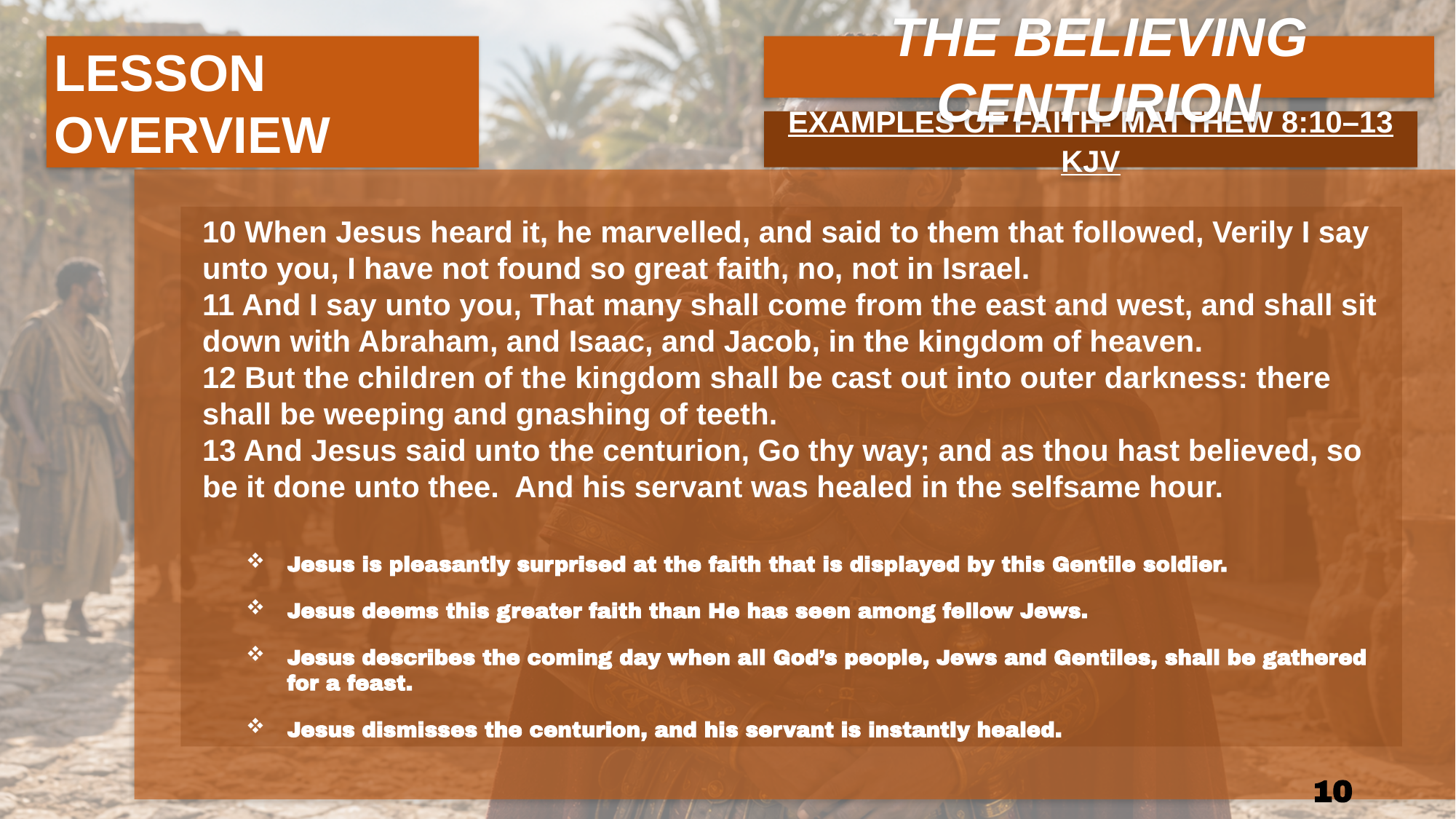

LESSON OVERVIEW
THE BELIEVING CENTURION
Examples of Faith- Matthew 8:10–13 KJV

10 When Jesus heard it, he marvelled, and said to them that followed, Verily I say unto you, I have not found so great faith, no, not in Israel.
11 And I say unto you, That many shall come from the east and west, and shall sit down with Abraham, and Isaac, and Jacob, in the kingdom of heaven.
12 But the children of the kingdom shall be cast out into outer darkness: there shall be weeping and gnashing of teeth.
13 And Jesus said unto the centurion, Go thy way; and as thou hast believed, so be it done unto thee.  And his servant was healed in the selfsame hour.

Jesus is pleasantly surprised at the faith that is displayed by this Gentile soldier.
Jesus deems this greater faith than He has seen among fellow Jews.
Jesus describes the coming day when all God’s people, Jews and Gentiles, shall be gathered for a feast.
Jesus dismisses the centurion, and his servant is instantly healed.
10